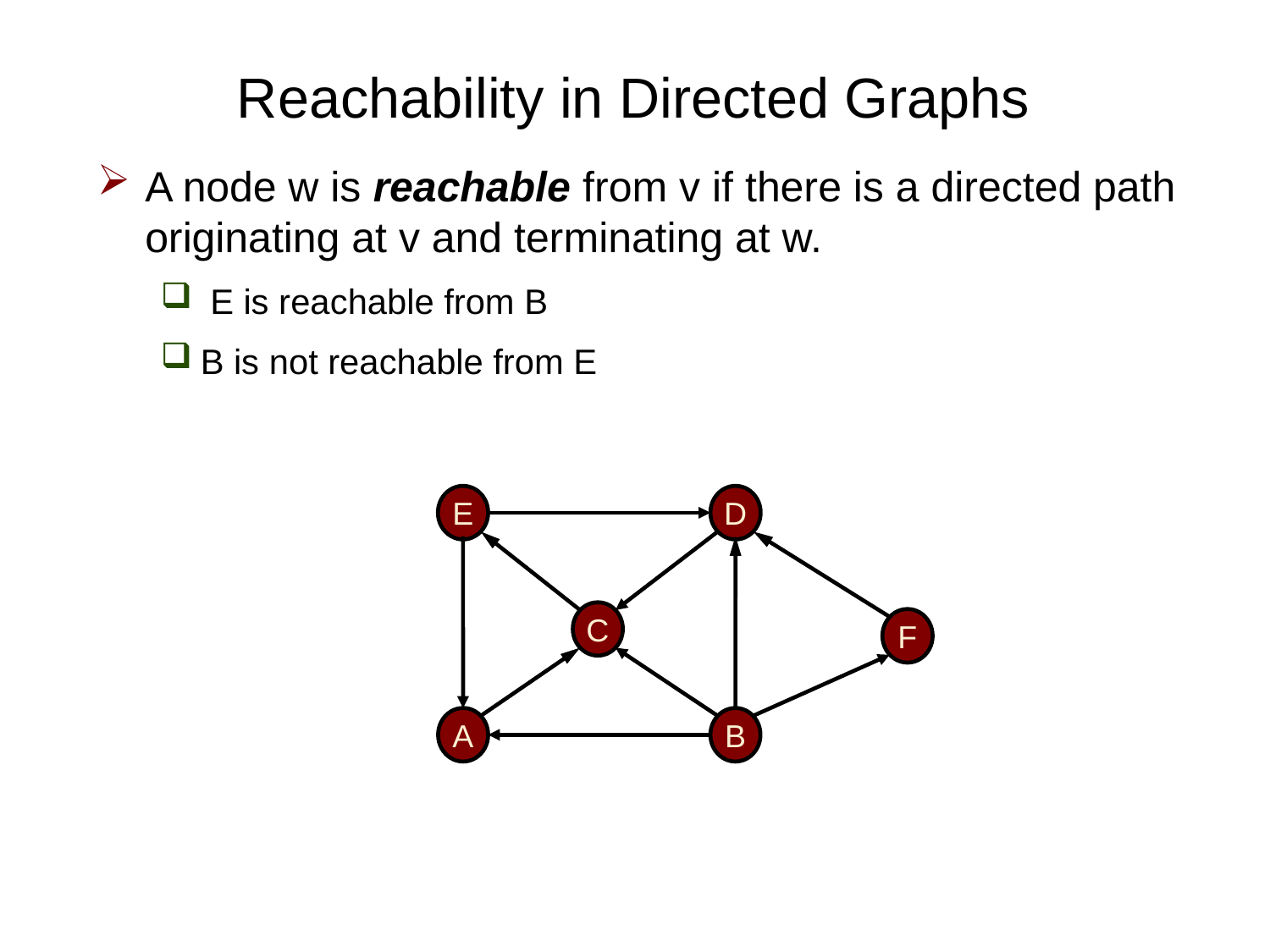

# Reachability in Directed Graphs
A node w is reachable from v if there is a directed path originating at v and terminating at w.
 E is reachable from B
B is not reachable from E
E
D
C
F
A
B